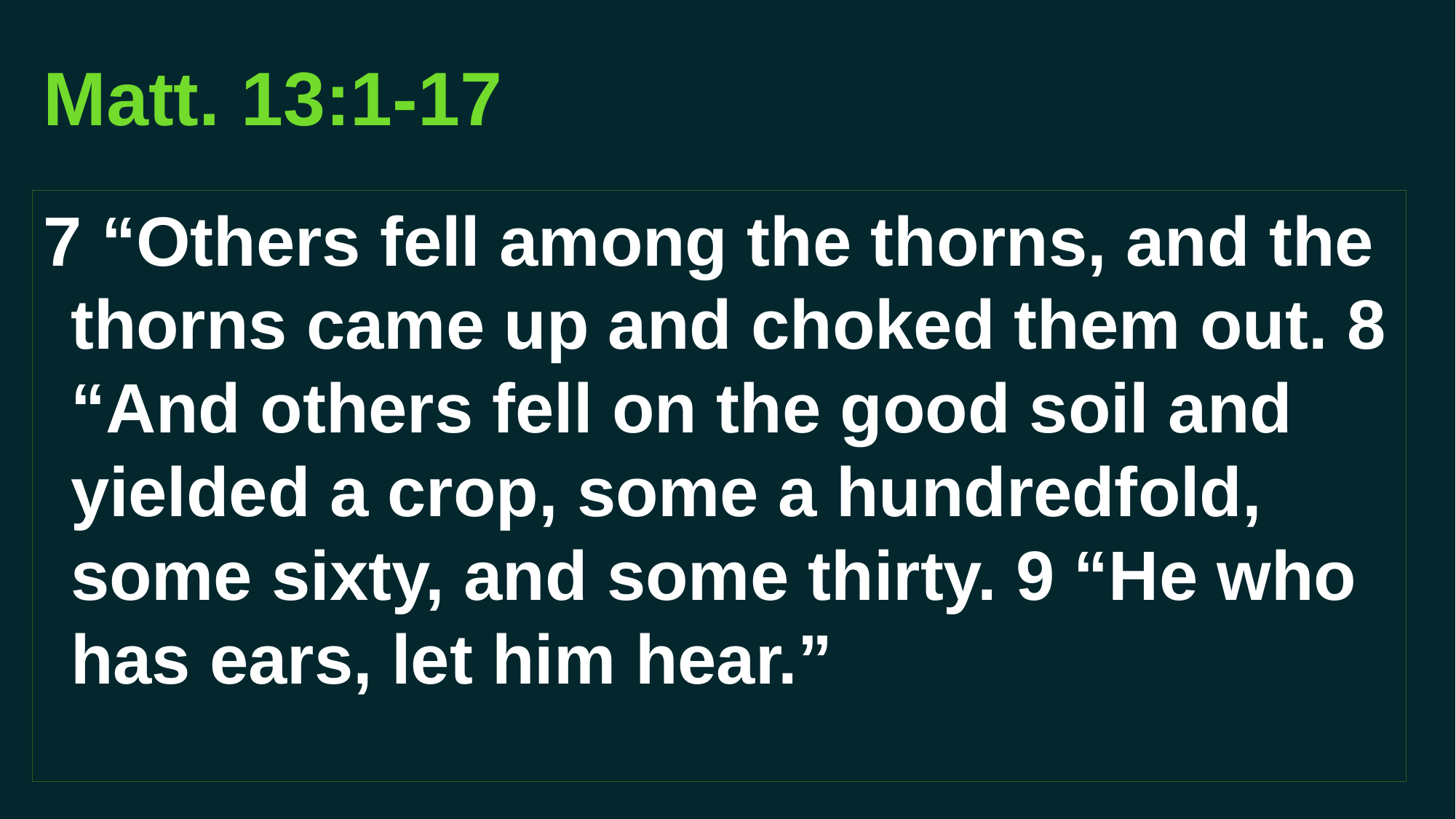

# Matt. 13:1-17
7 “Others fell among the thorns, and the thorns came up and choked them out. 8 “And others fell on the good soil and yielded a crop, some a hundredfold, some sixty, and some thirty. 9 “He who has ears, let him hear.”